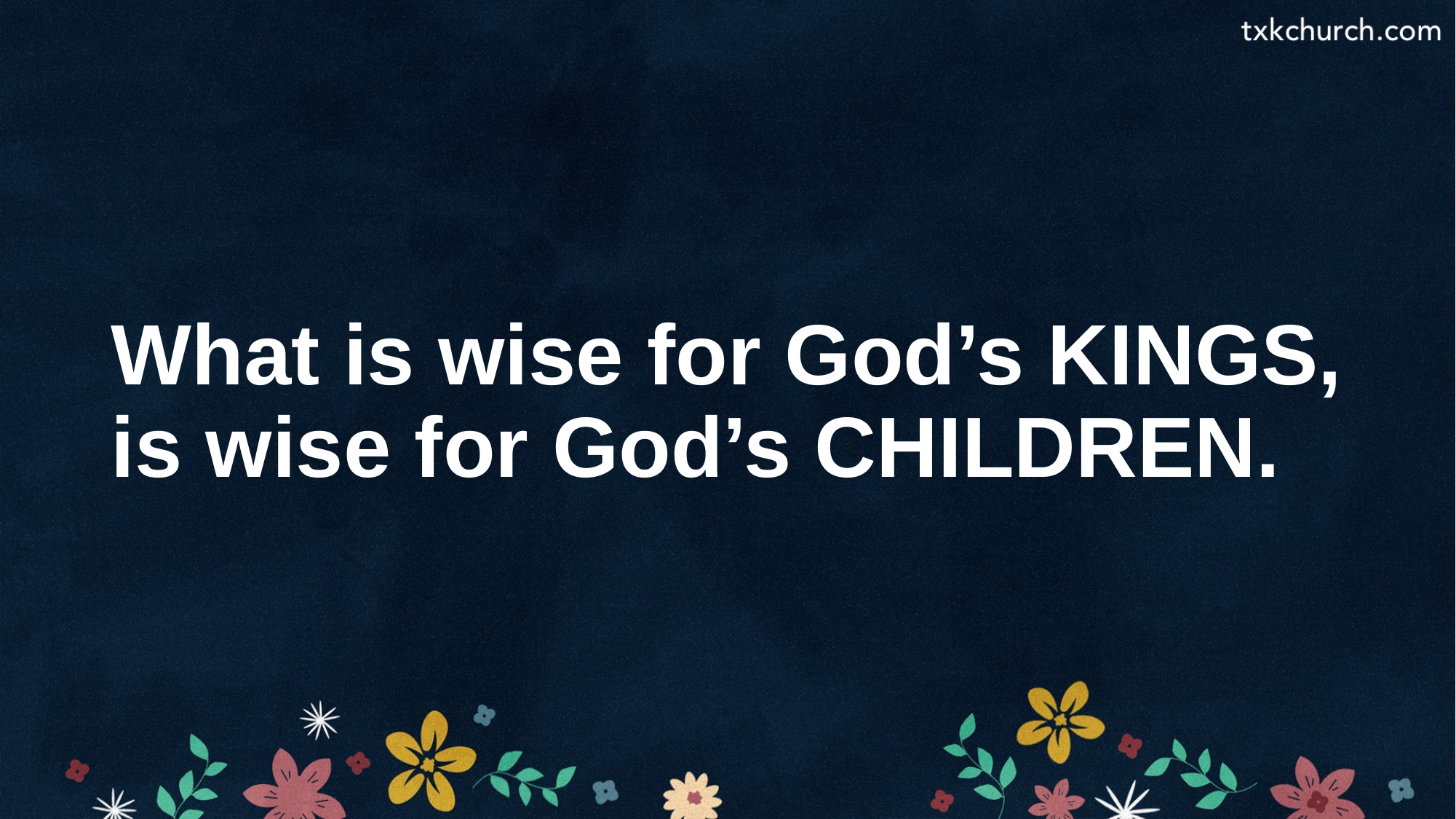

What is wise for God’s KINGS, is wise for God’s CHILDREN.